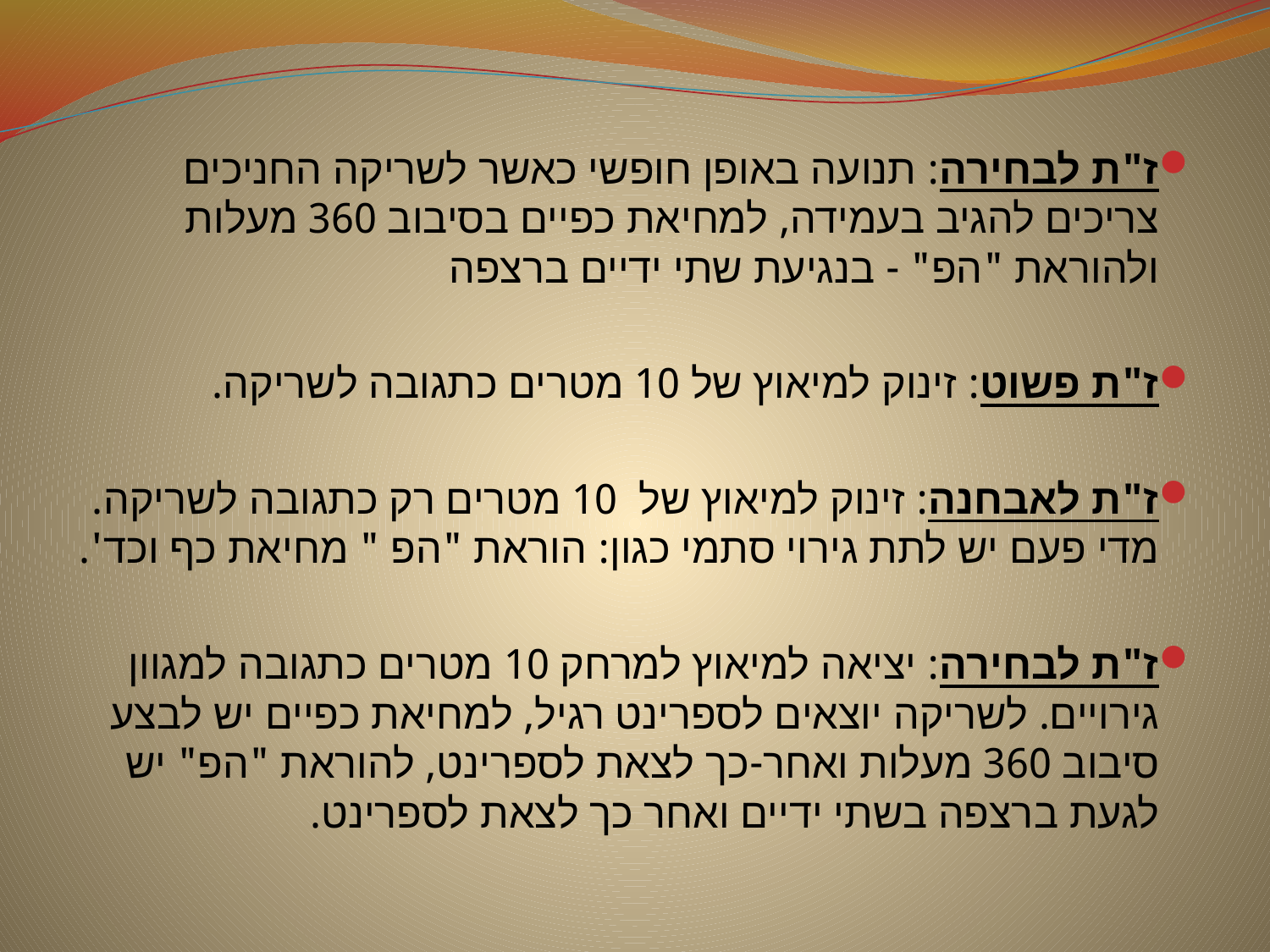

ז"ת לבחירה: תנועה באופן חופשי כאשר לשריקה החניכים צריכים להגיב בעמידה, למחיאת כפיים בסיבוב 360 מעלות ולהוראת "הפ" - בנגיעת שתי ידיים ברצפה

ז"ת פשוט: זינוק למיאוץ של 10 מטרים כתגובה לשריקה.

ז"ת לאבחנה: זינוק למיאוץ של  10 מטרים רק כתגובה לשריקה. מדי פעם יש לתת גירוי סתמי כגון: הוראת "הפ " מחיאת כף וכד'.

ז"ת לבחירה: יציאה למיאוץ למרחק 10 מטרים כתגובה למגוון גירויים. לשריקה יוצאים לספרינט רגיל, למחיאת כפיים יש לבצע סיבוב 360 מעלות ואחר-כך לצאת לספרינט, להוראת "הפ" יש לגעת ברצפה בשתי ידיים ואחר כך לצאת לספרינט.